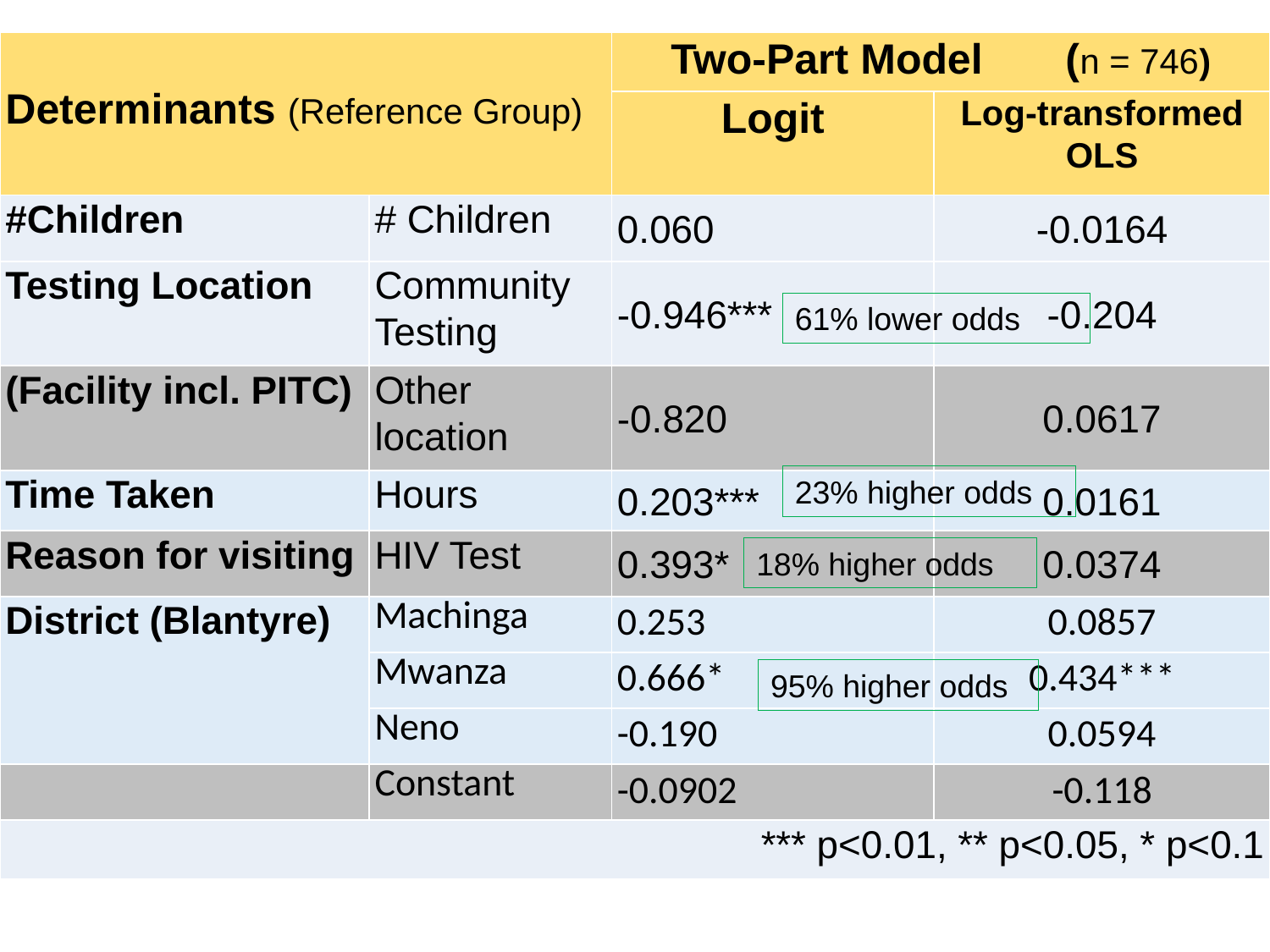

| Determinants (Reference Group) |  | Two-Part Model (n = 746) |  |
| --- | --- | --- | --- |
|  |  | Logit | Log-transformed OLS |
| #Children | # Children | 0.060 | -0.0164 |
| Testing Location | Community Testing | -0.946\*\*\* | -0.204 |
| (Facility incl. PITC) | Other location | -0.820 | 0.0617 |
| Time Taken | Hours | 0.203\*\*\* | 0.0161 |
| Reason for visiting | HIV Test | 0.393\* | 0.0374 |
| District (Blantyre) | Machinga | 0.253 | 0.0857 |
|  | Mwanza | 0.666\* | 0.434\*\*\* |
|  | Neno | -0.190 | 0.0594 |
|  | Constant | -0.0902 | -0.118 |
| \*\*\* p<0.01, \*\* p<0.05, \* p<0.1 |  |  |  |
61% lower odds
23% higher odds
18% higher odds
95% higher odds